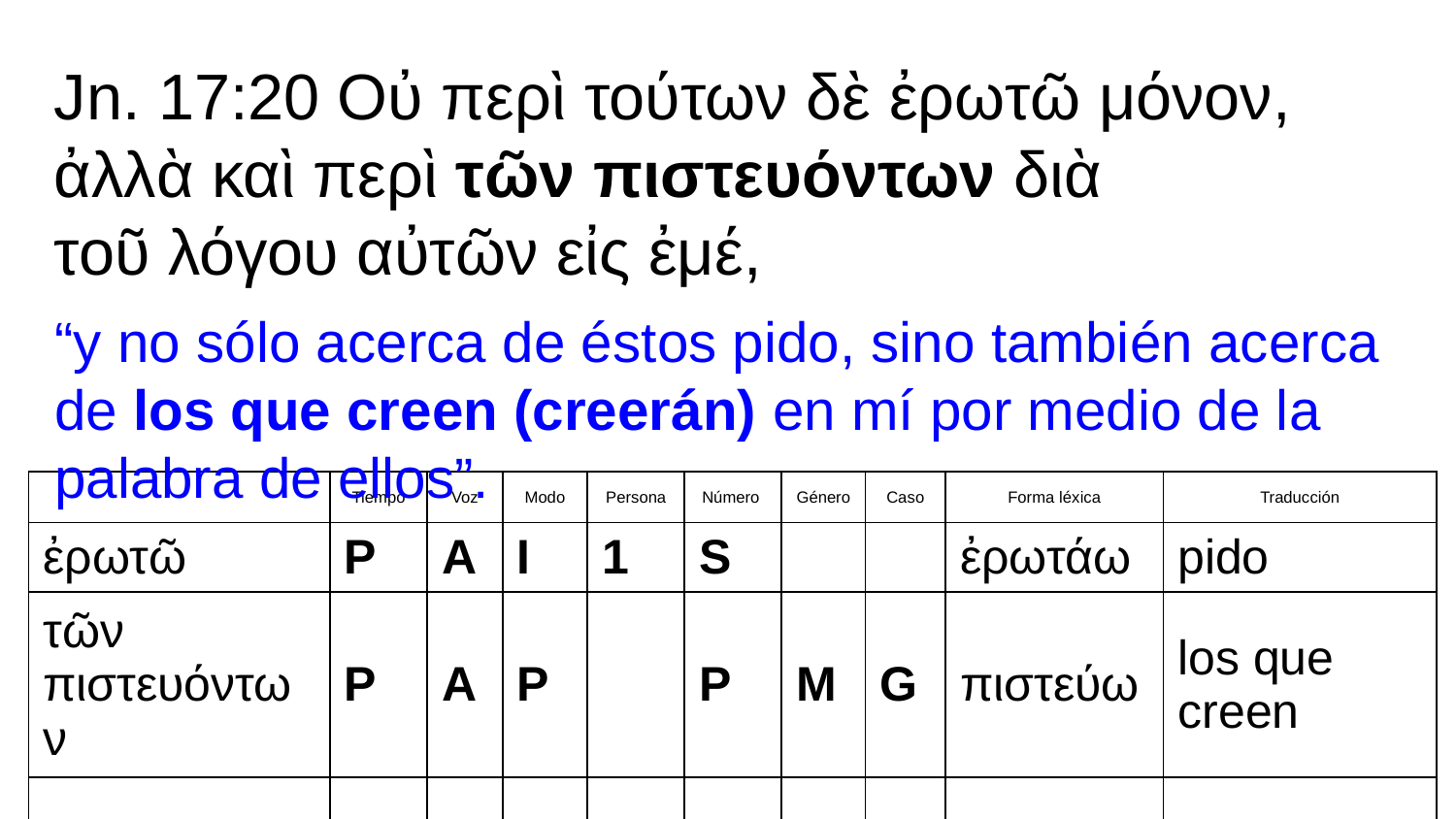

Jn. 17:20 Οὐ περὶ τούτων δὲ ἐρωτῶ μόνον, ἀλλὰ καὶ περὶ τῶν πιστευόντων διὰ
τοῦ λόγου αὐτῶν εἰς ἐμέ,
“y no sólo acerca de éstos pido, sino también acerca de los que creen (creerán) en mí por medio de la palabra de ellos”.
|  | Tiempo | Voz | Modo | Persona | Número | Género | Caso | Forma léxica | Traducción |
| --- | --- | --- | --- | --- | --- | --- | --- | --- | --- |
| ἐρωτῶ | P | A | I | 1 | S |  |  | ἐρωτάω | pido |
| τῶν πιστευόντων | P | A | P |  | P | M | G | πιστεύω | los que creen |
|  |  |  |  |  |  |  |  |  |  |